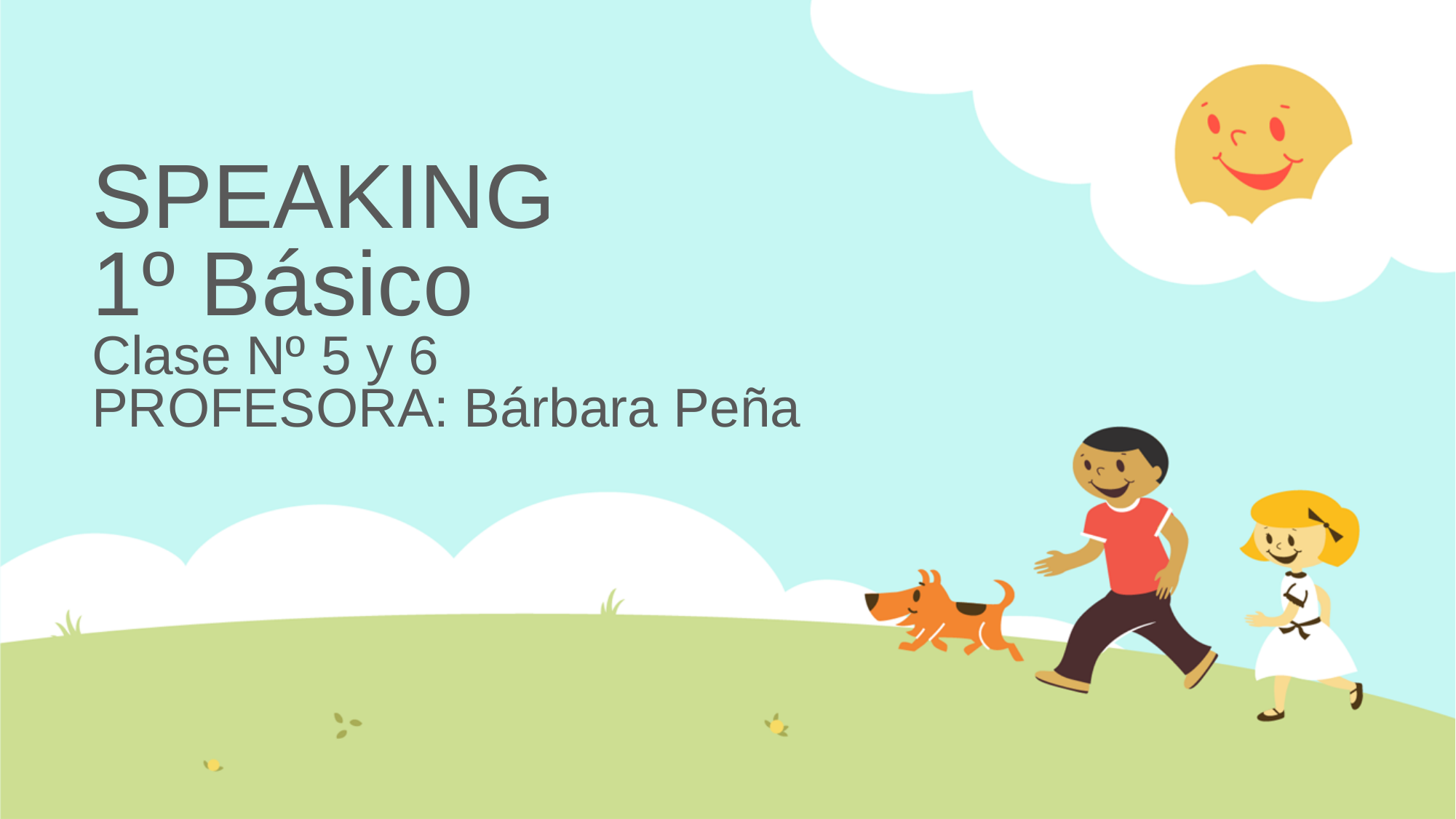

# SPEAKING 1º Básico Clase Nº 5 y 6 PROFESORA: Bárbara Peña